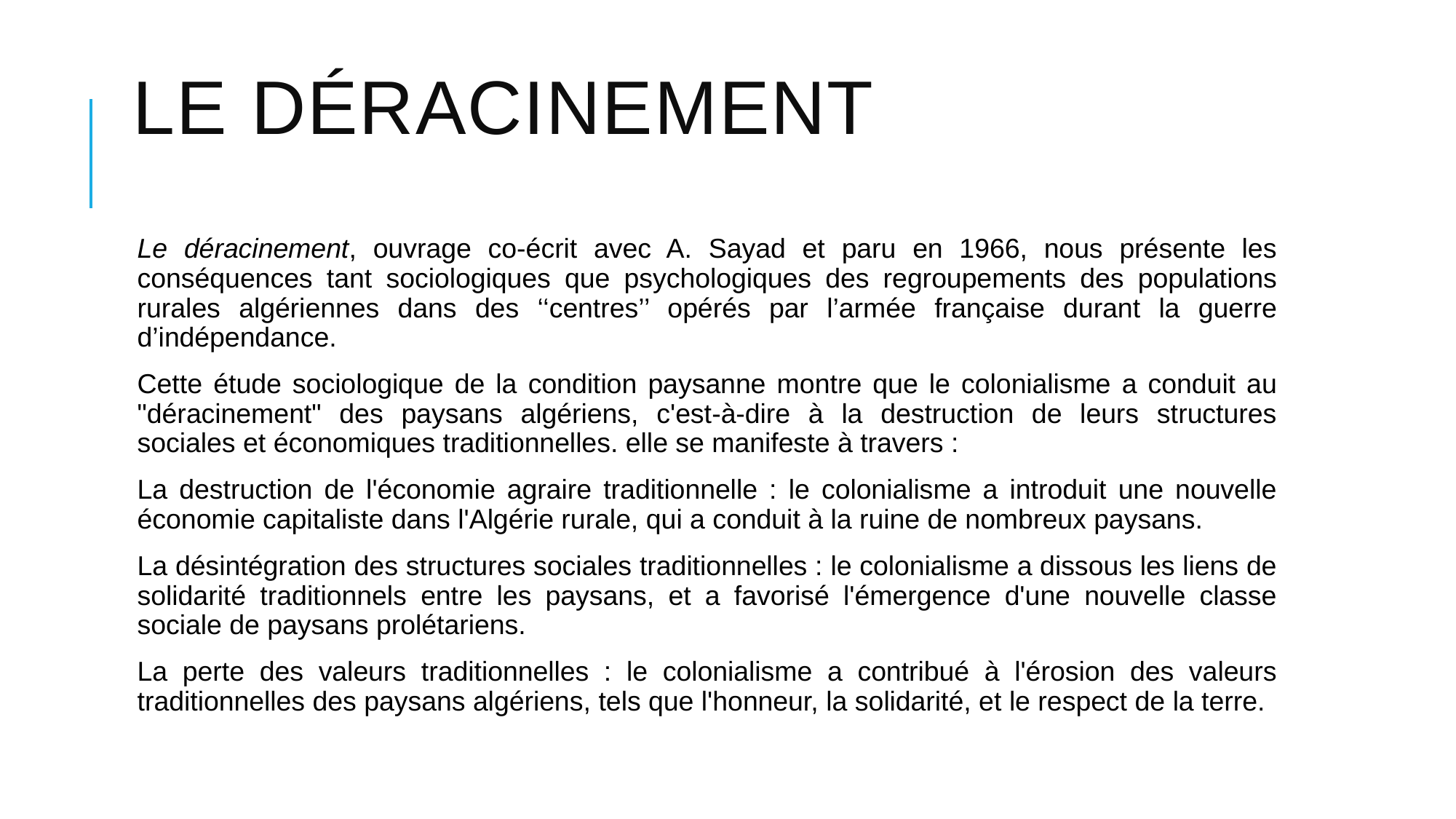

# Le déracinement

Le déracinement, ouvrage co-écrit avec A. Sayad et paru en 1966, nous présente les conséquences tant sociologiques que psychologiques des regroupements des populations rurales algériennes dans des ‘‘centres’’ opérés par l’armée française durant la guerre d’indépendance.
Cette étude sociologique de la condition paysanne montre que le colonialisme a conduit au "déracinement" des paysans algériens, c'est-à-dire à la destruction de leurs structures sociales et économiques traditionnelles. elle se manifeste à travers :
La destruction de l'économie agraire traditionnelle : le colonialisme a introduit une nouvelle économie capitaliste dans l'Algérie rurale, qui a conduit à la ruine de nombreux paysans.
La désintégration des structures sociales traditionnelles : le colonialisme a dissous les liens de solidarité traditionnels entre les paysans, et a favorisé l'émergence d'une nouvelle classe sociale de paysans prolétariens.
La perte des valeurs traditionnelles : le colonialisme a contribué à l'érosion des valeurs traditionnelles des paysans algériens, tels que l'honneur, la solidarité, et le respect de la terre.